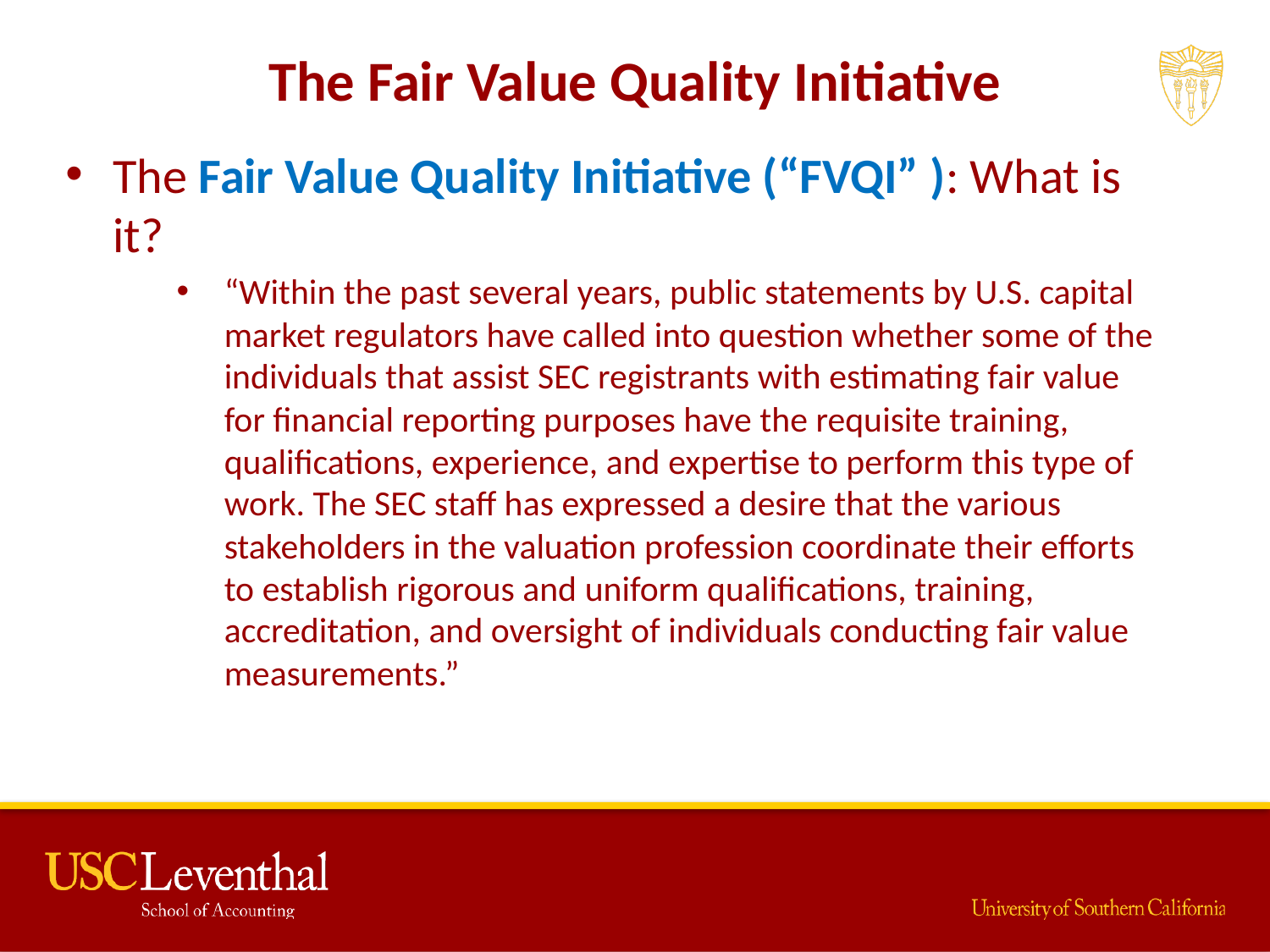

# The Fair Value Quality Initiative
The Fair Value Quality Initiative (“FVQI” ): What is it?
“Within the past several years, public statements by U.S. capital market regulators have called into question whether some of the individuals that assist SEC registrants with estimating fair value for financial reporting purposes have the requisite training, qualifications, experience, and expertise to perform this type of work. The SEC staff has expressed a desire that the various stakeholders in the valuation profession coordinate their efforts to establish rigorous and uniform qualifications, training, accreditation, and oversight of individuals conducting fair value measurements.”